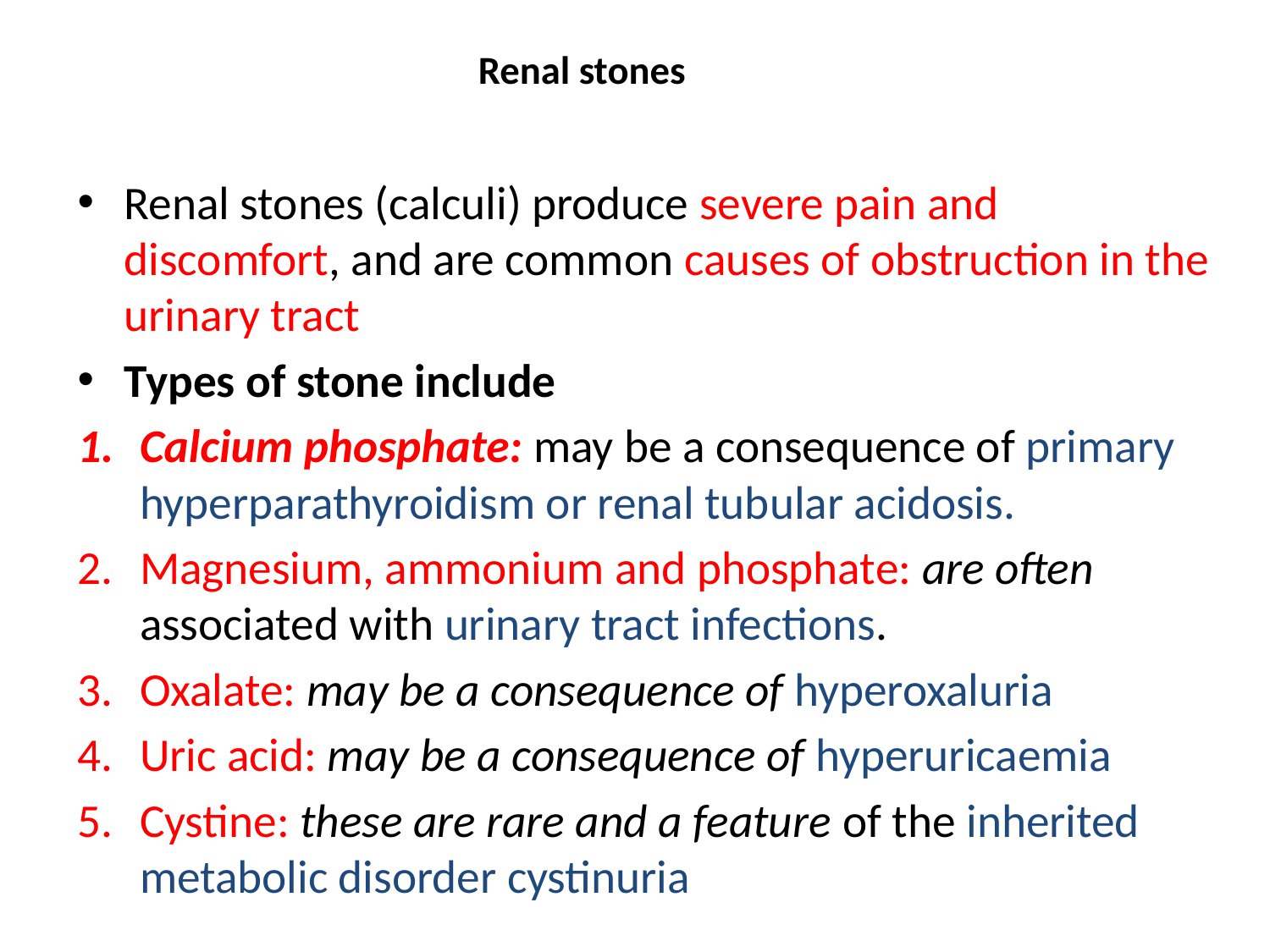

# Renal stones
Renal stones (calculi) produce severe pain and discomfort, and are common causes of obstruction in the urinary tract
Types of stone include
Calcium phosphate: may be a consequence of primary hyperparathyroidism or renal tubular acidosis.
Magnesium, ammonium and phosphate: are often associated with urinary tract infections.
Oxalate: may be a consequence of hyperoxaluria
Uric acid: may be a consequence of hyperuricaemia
Cystine: these are rare and a feature of the inherited metabolic disorder cystinuria